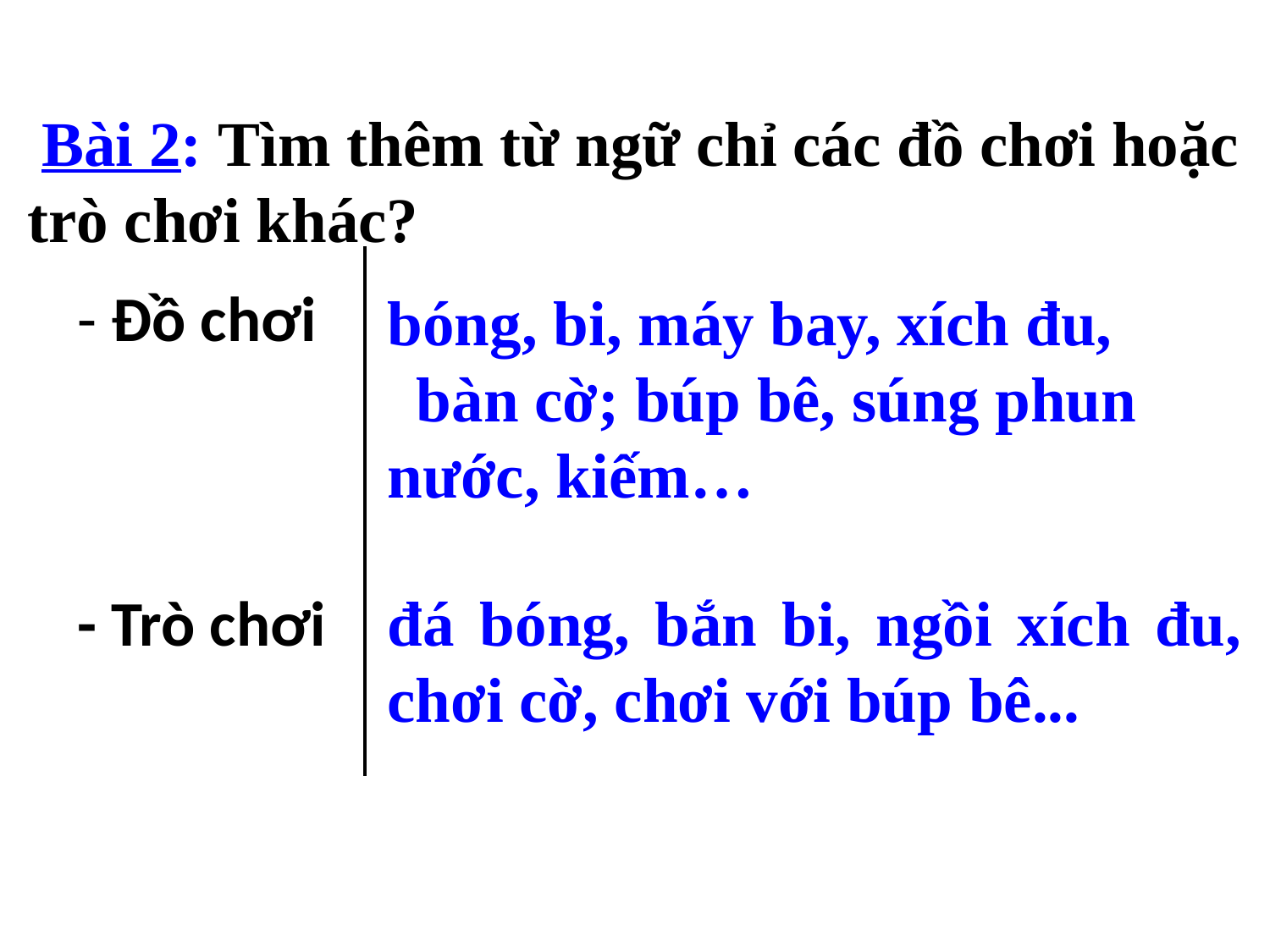

Bài 2: Tìm thêm từ ngữ chỉ các đồ chơi hoặc trò chơi khác?
- Đồ chơi

- Trò chơi
bóng, bi, máy bay, xích đu,              bàn cờ; búp bê, súng phun nước, kiếm…
đá bóng, bắn bi, ngồi xích đu, chơi cờ, chơi với búp bê...